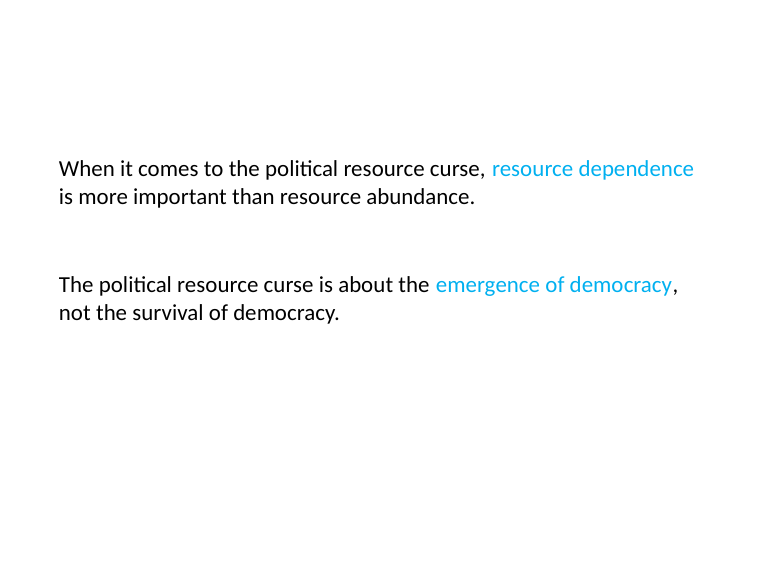

# When it comes to the political resource curse, resource dependence is more important than resource abundance.
The political resource curse is about the emergence of democracy, not the survival of democracy.